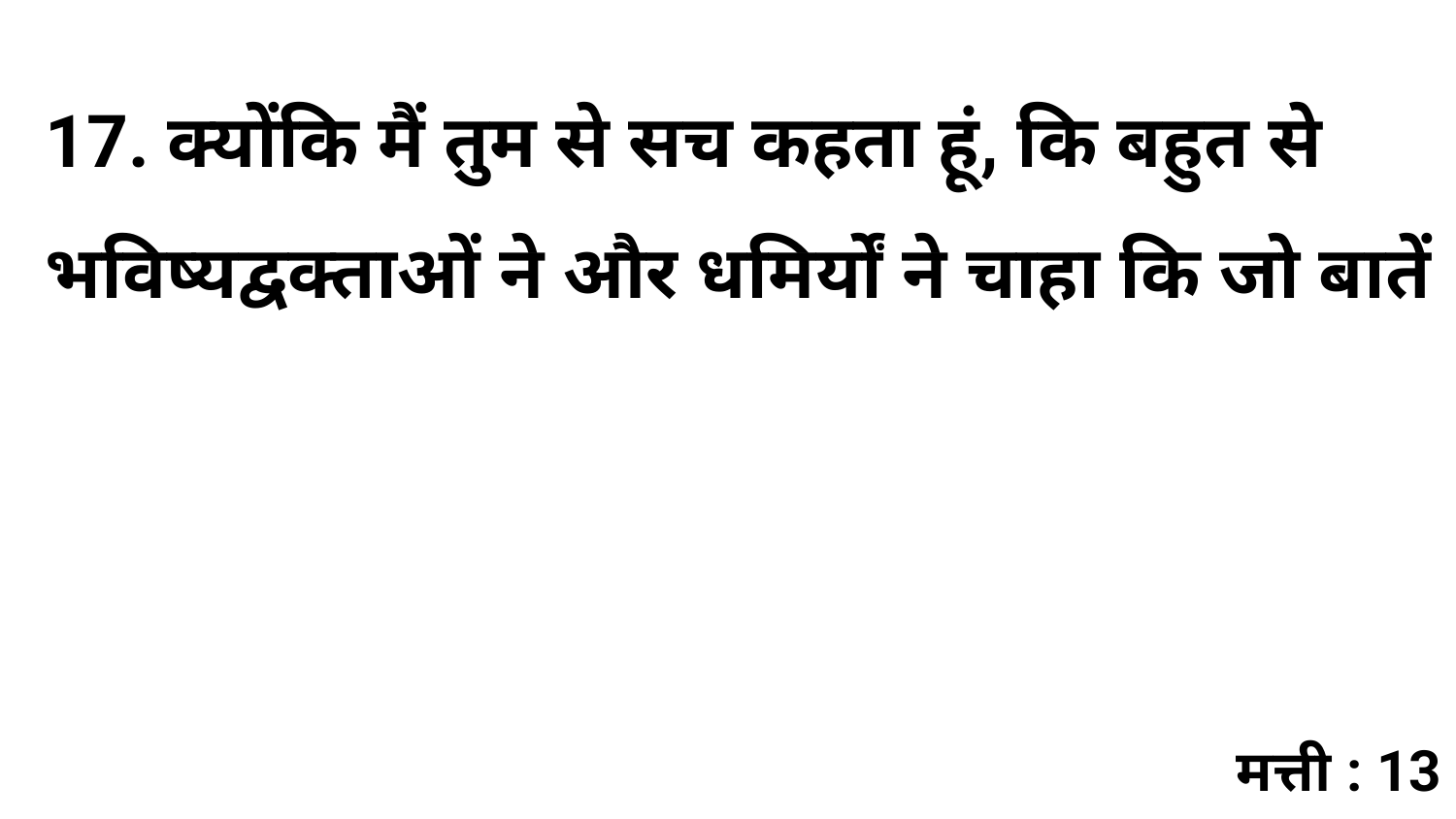

17. क्योंकि मैं तुम से सच कहता हूं, कि बहुत से भविष्यद्वक्ताओं ने और धमिर्यों ने चाहा कि जो बातें
मत्ती : 13